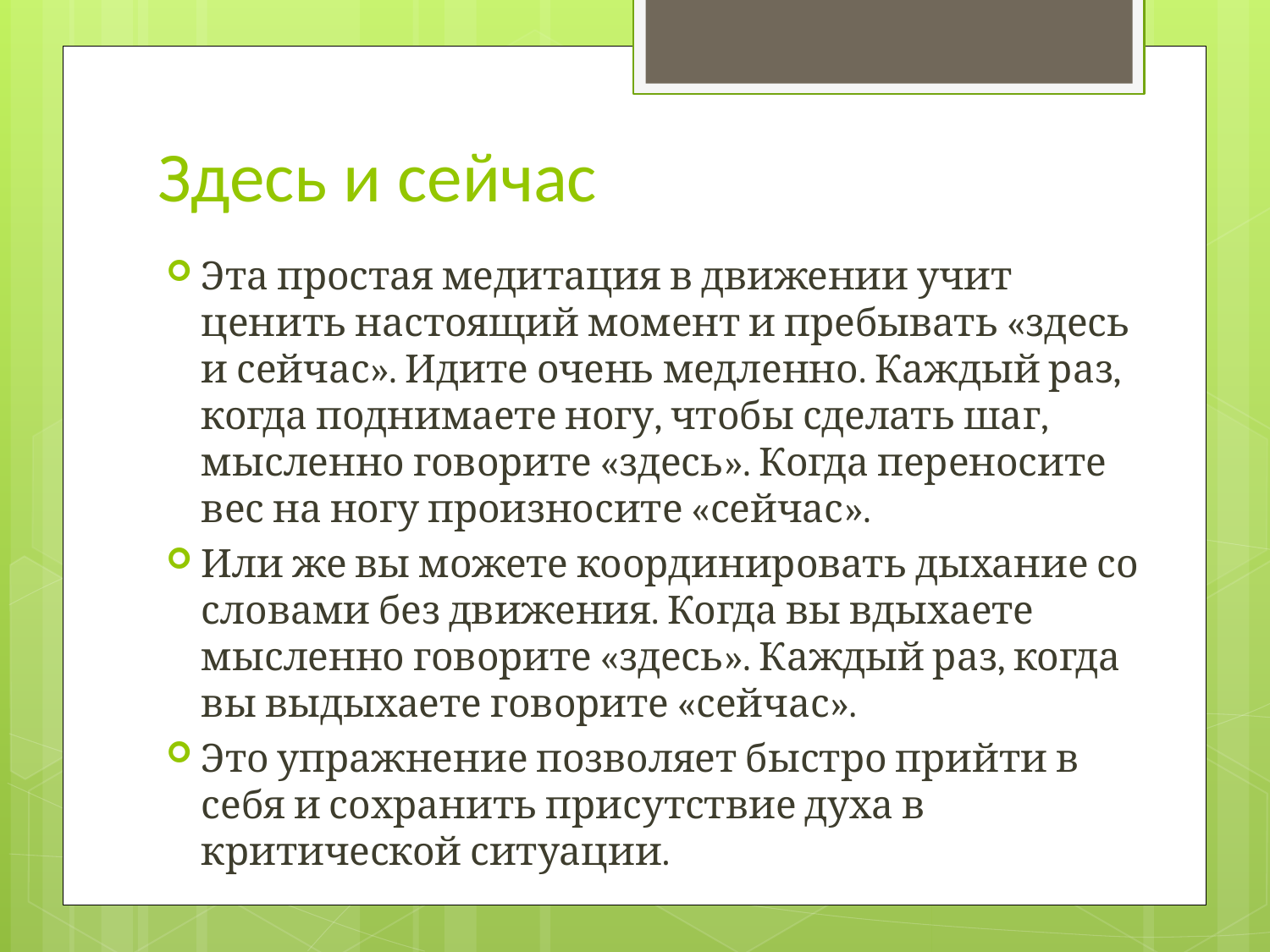

# Здесь и сейчас
Эта простая медитация в движении учит ценить настоящий момент и пребывать «здесь и сейчас». Идите очень медленно. Каждый раз, когда поднимаете ногу, чтобы сделать шаг, мысленно говорите «здесь». Когда переносите вес на ногу произносите «сейчас».
Или же вы можете координировать дыхание со словами без движения. Когда вы вдыхаете мысленно говорите «здесь». Каждый раз, когда вы выдыхаете говорите «сейчас».
Это упражнение позволяет быстро прийти в себя и сохранить присутствие духа в критической ситуации.